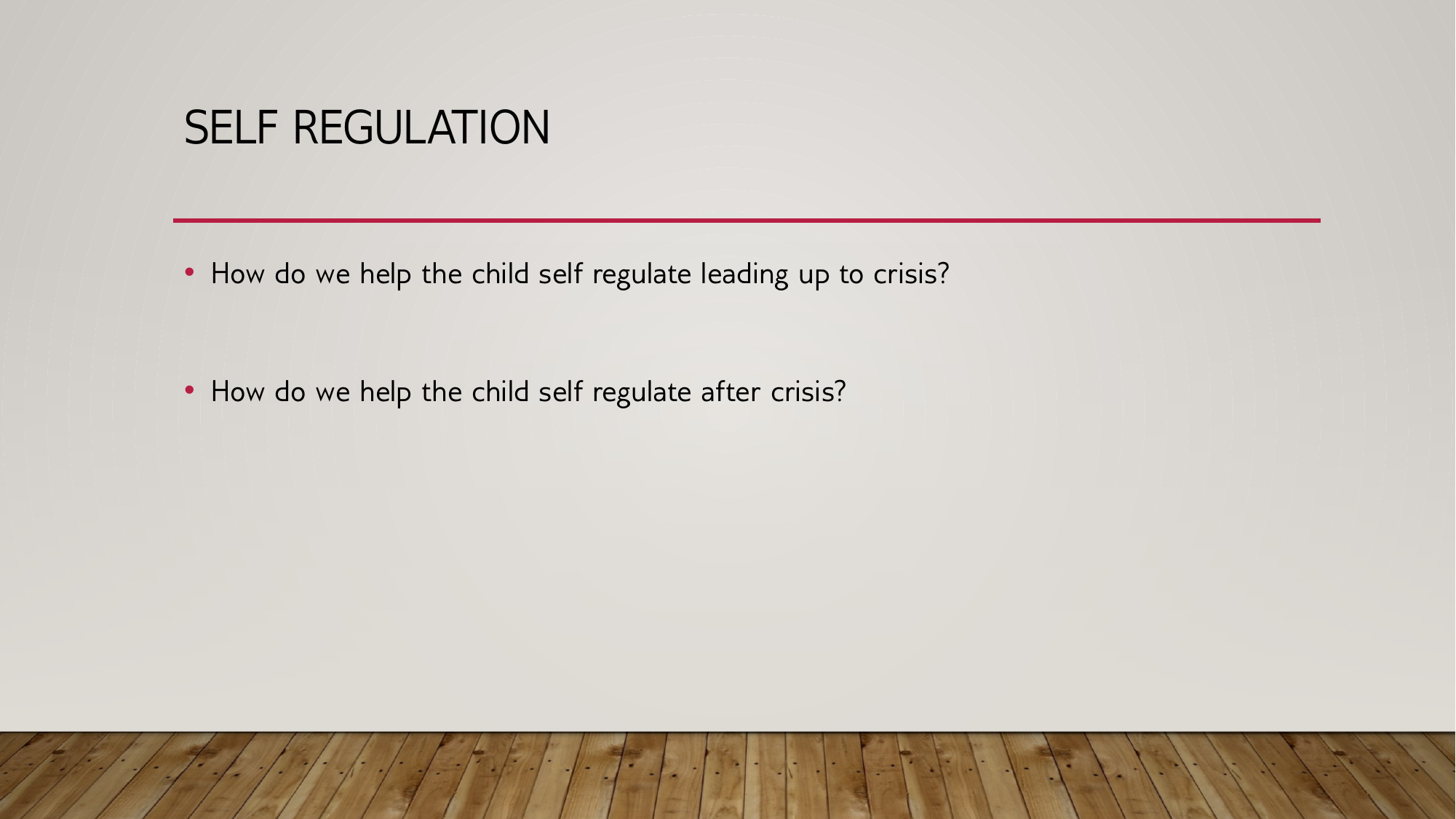

# Self Regulation
How do we help the child self regulate leading up to crisis?

How do we help the child self regulate after crisis?